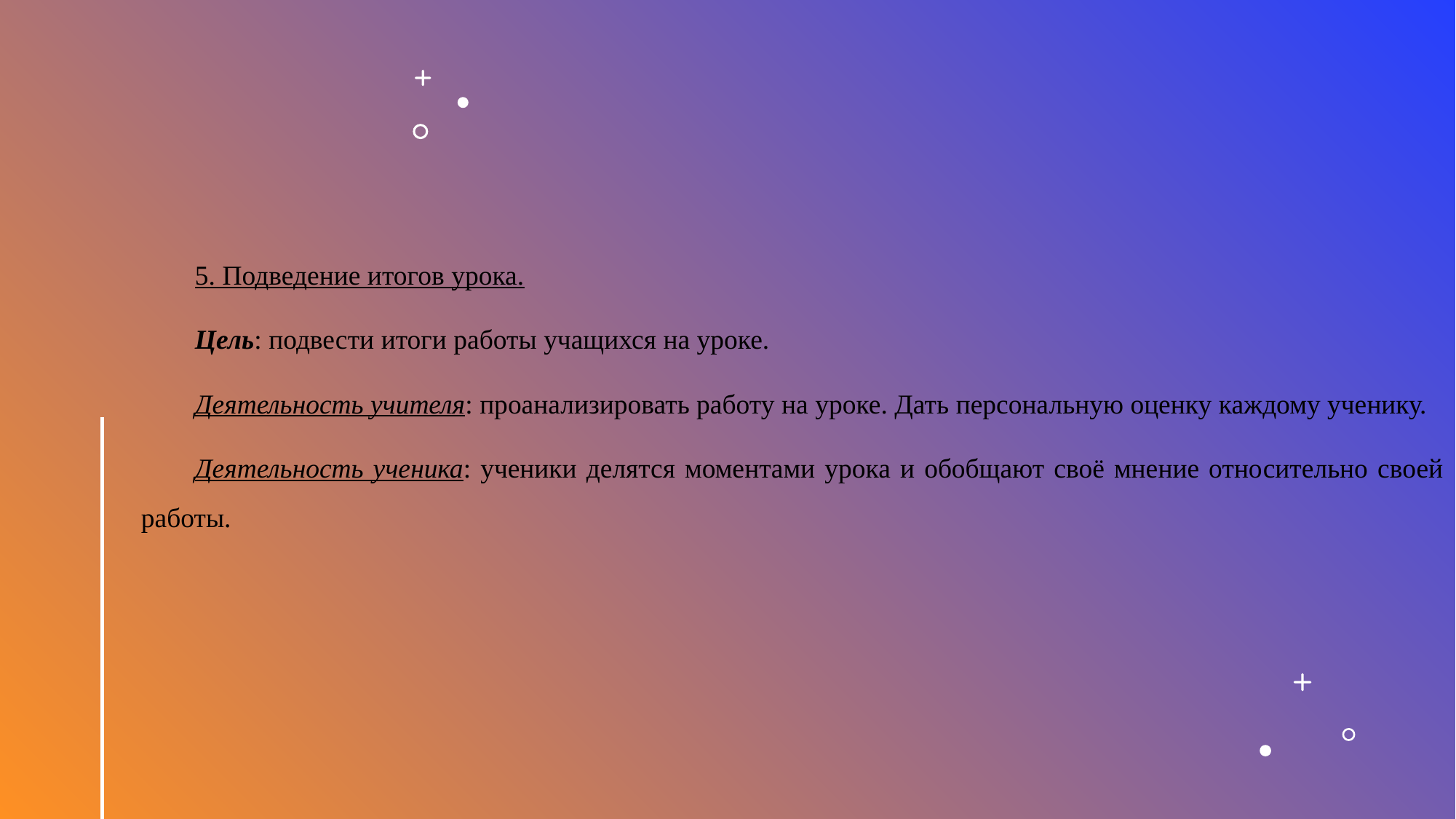

5. Подведение итогов урока.
Цель: подвести итоги работы учащихся на уроке.
Деятельность учителя: проанализировать работу на уроке. Дать персональную оценку каждому ученику.
Деятельность ученика: ученики делятся моментами урока и обобщают своё мнение относительно своей работы.